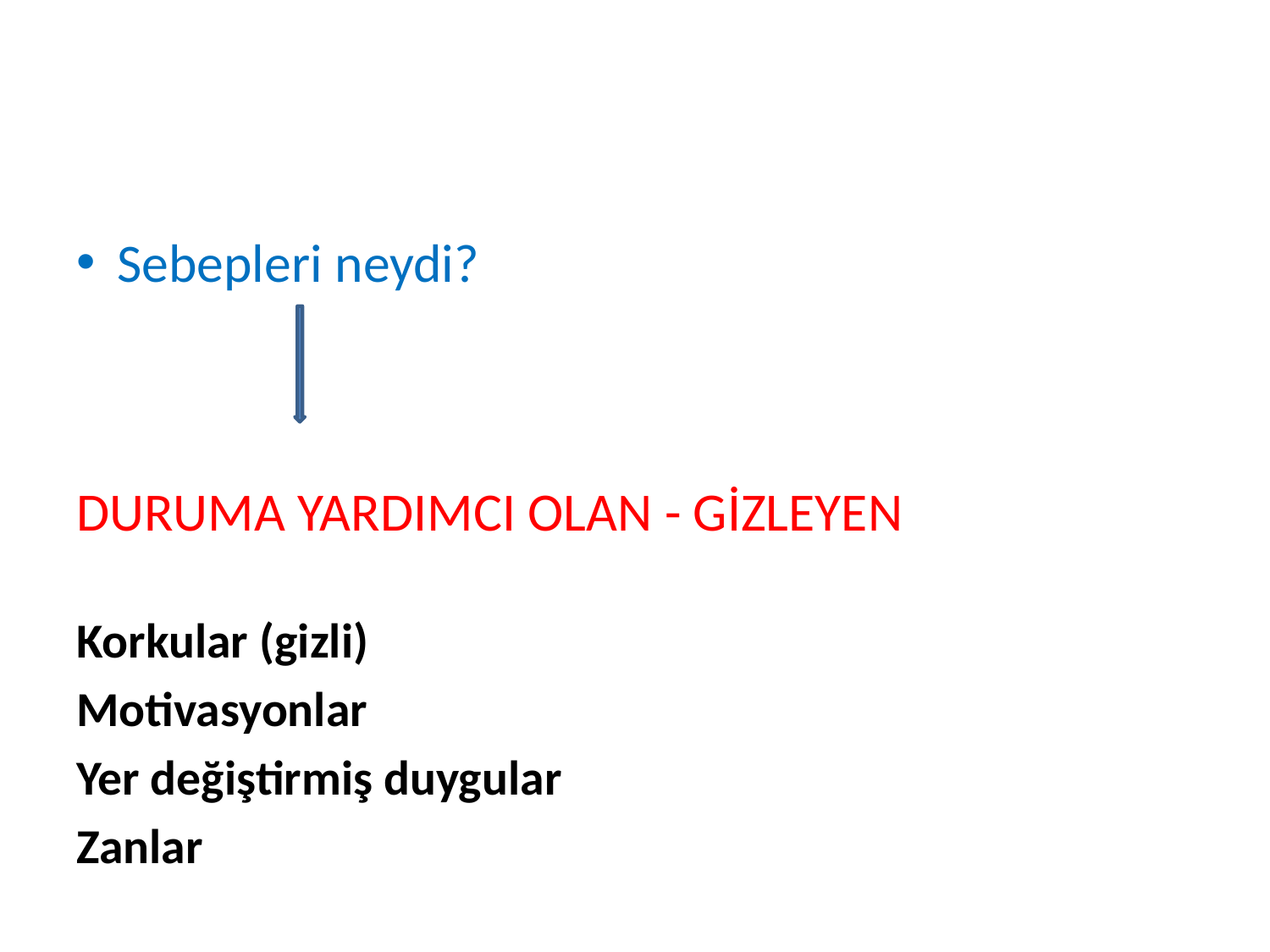

#
Sebepleri neydi?

DURUMA YARDIMCI OLAN - GİZLEYEN

Korkular (gizli)
Motivasyonlar
Yer değiştirmiş duygular
Zanlar